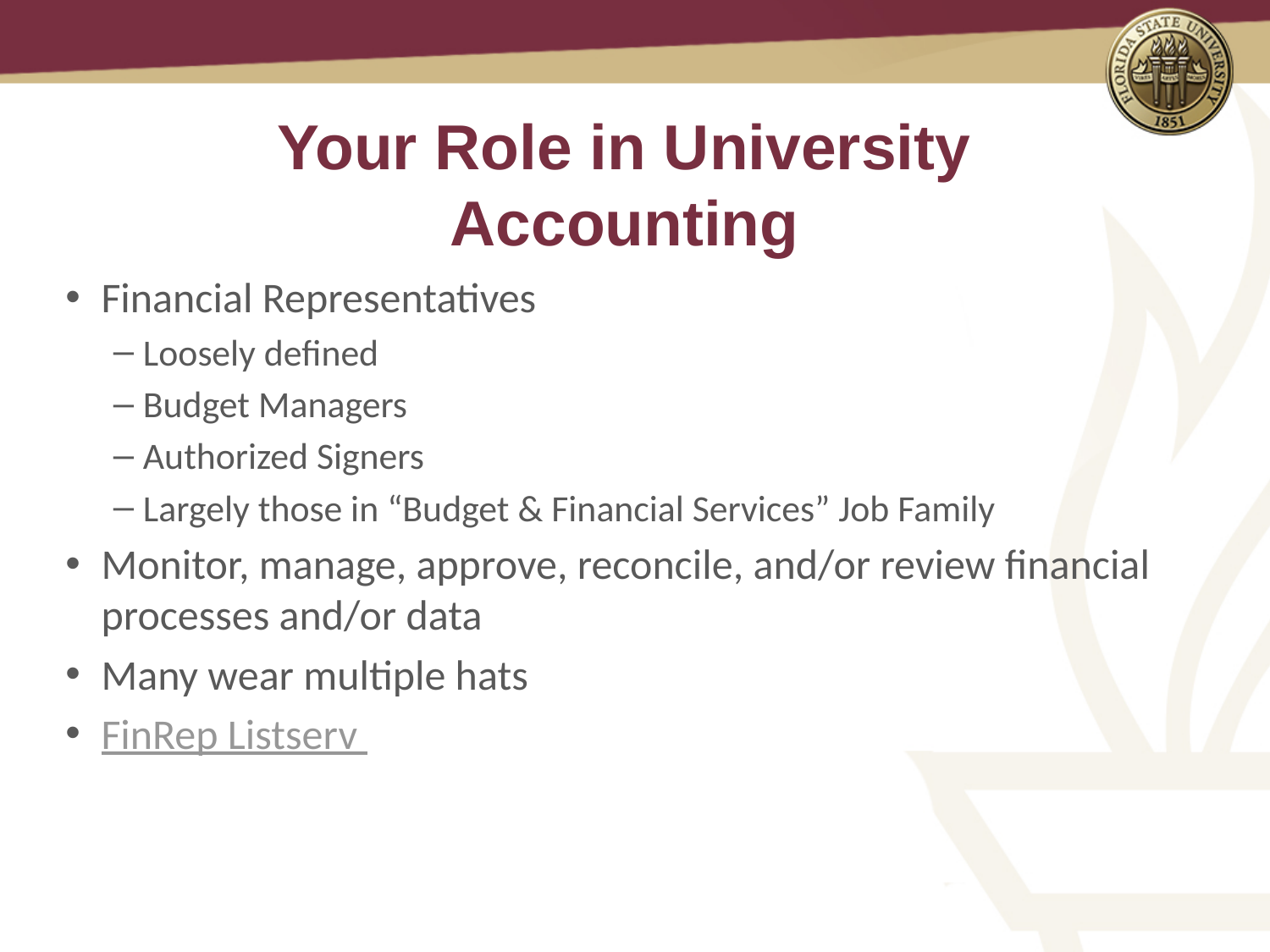

# Your Role in University Accounting
Financial Representatives
Loosely defined
Budget Managers
Authorized Signers
Largely those in “Budget & Financial Services” Job Family
Monitor, manage, approve, reconcile, and/or review financial processes and/or data
Many wear multiple hats
FinRep Listserv